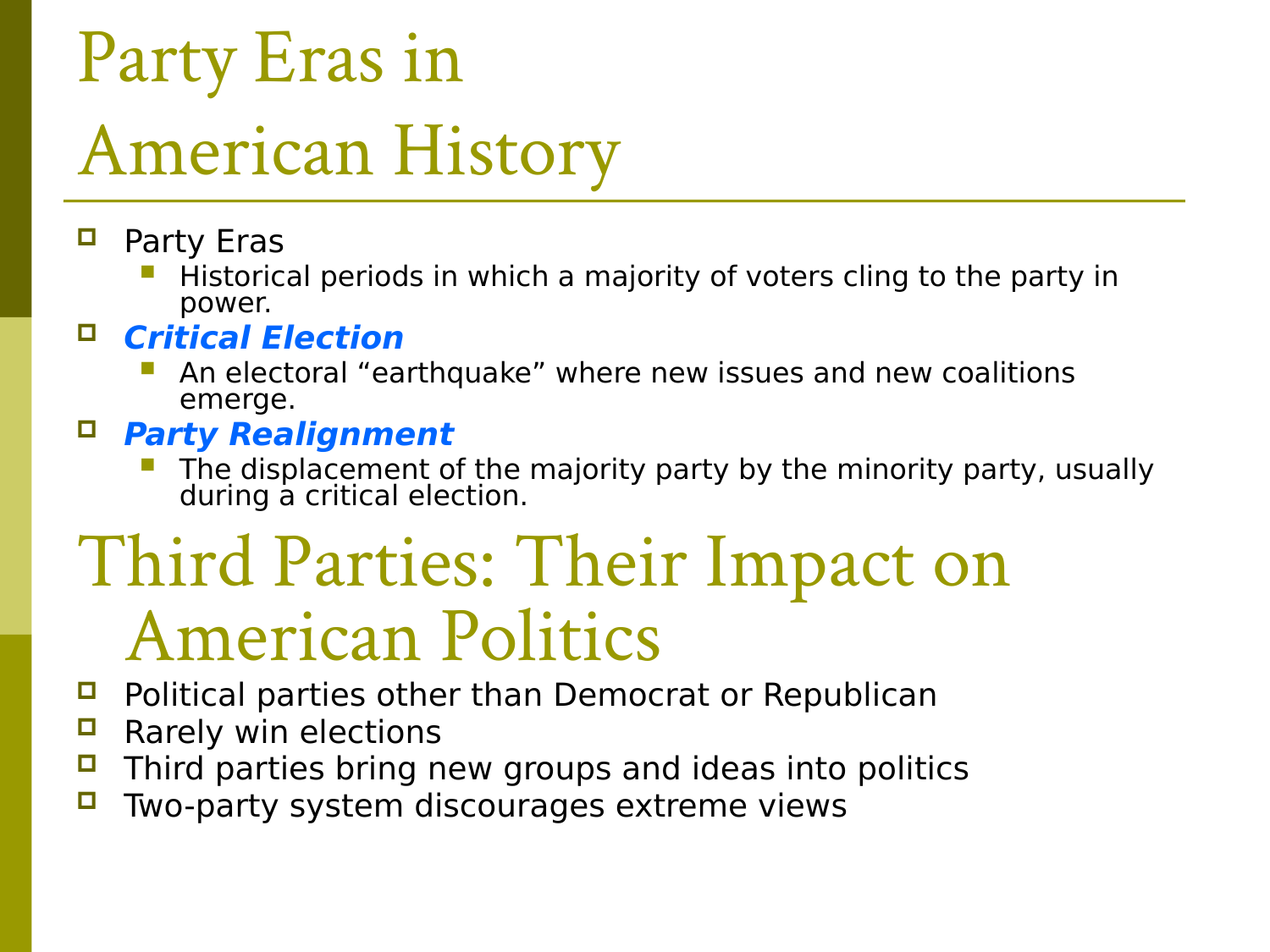

# Party Eras in American History
Party Eras
Historical periods in which a majority of voters cling to the party in power.
Critical Election
An electoral “earthquake” where new issues and new coalitions emerge.
Party Realignment
The displacement of the majority party by the minority party, usually during a critical election.
Third Parties: Their Impact on American Politics
Political parties other than Democrat or Republican
Rarely win elections
Third parties bring new groups and ideas into politics
Two-party system discourages extreme views